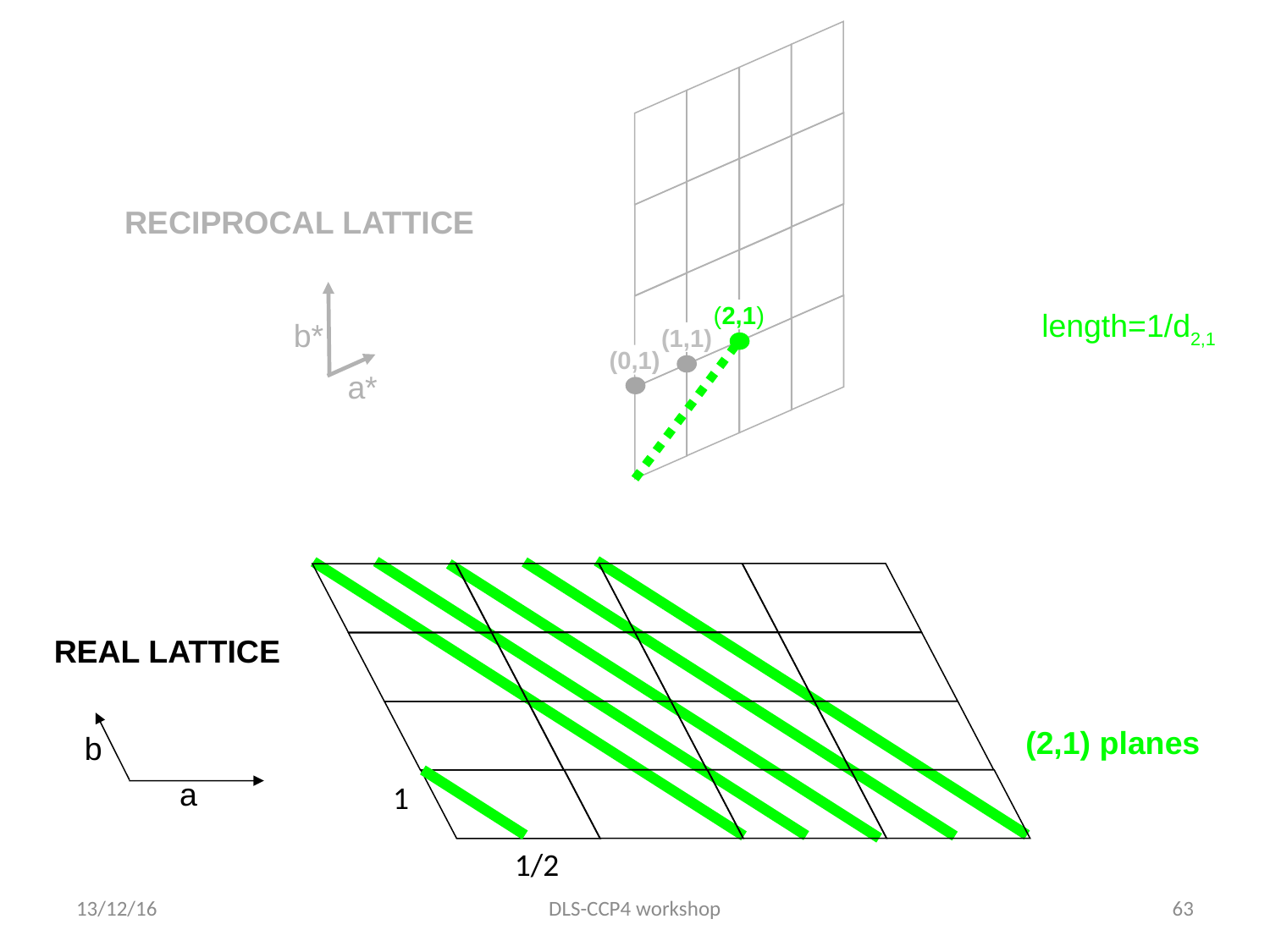

RECIPROCAL LATTICE

(2,1)
length=1/d2,1
b*
(1,1)

(0,1)

a*

REAL LATTICE

(2,1) planes
b
a

1

1/2
13/12/16
DLS-CCP4 workshop
63